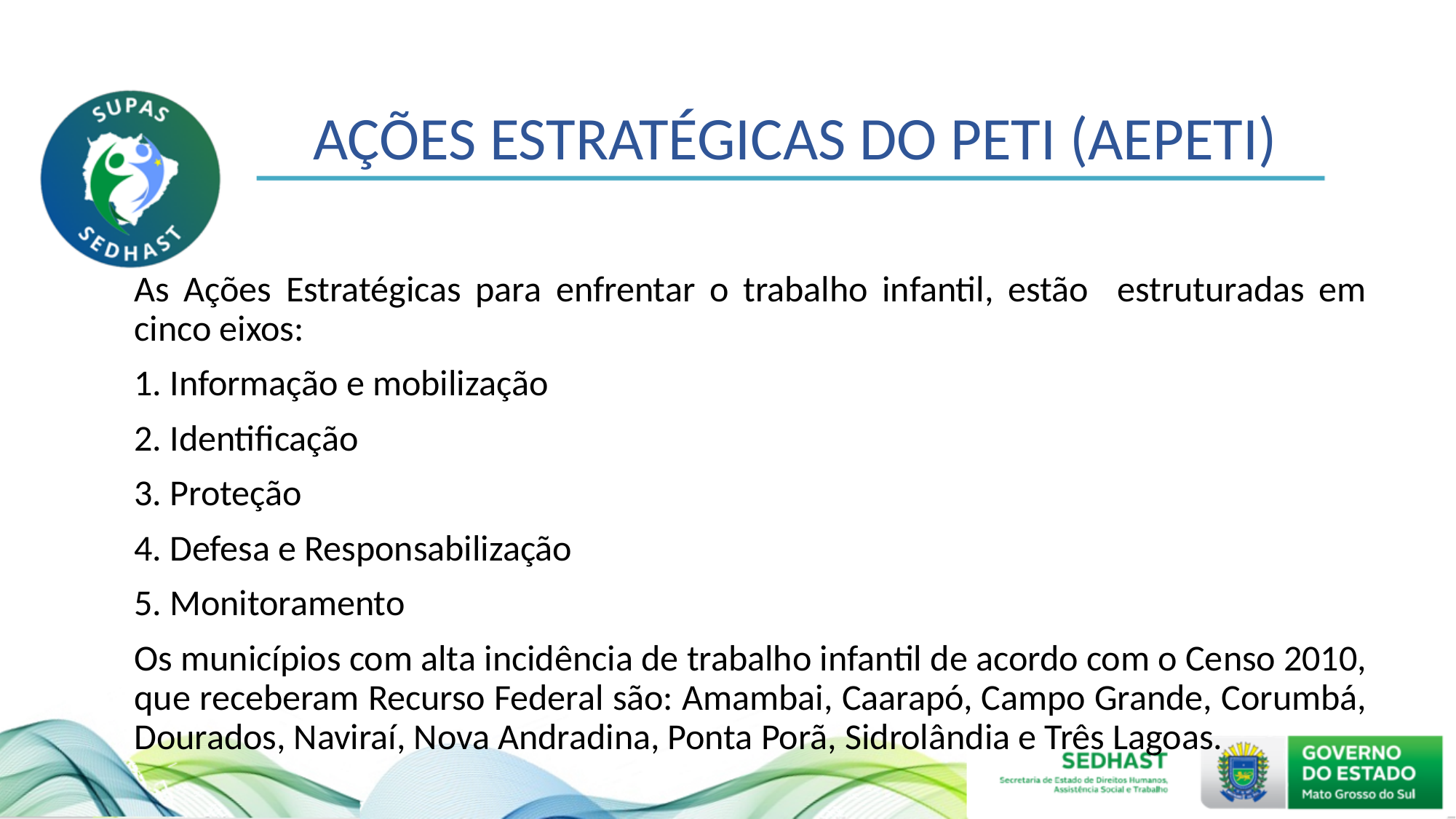

# AÇÕES ESTRATÉGICAS DO PETI (AEPETI)
As Ações Estratégicas para enfrentar o trabalho infantil, estão  estruturadas em cinco eixos:
1. Informação e mobilização
2. Identificação
3. Proteção
4. Defesa e Responsabilização
5. Monitoramento
Os municípios com alta incidência de trabalho infantil de acordo com o Censo 2010, que receberam Recurso Federal são: Amambai, Caarapó, Campo Grande, Corumbá, Dourados, Naviraí, Nova Andradina, Ponta Porã, Sidrolândia e Três Lagoas.